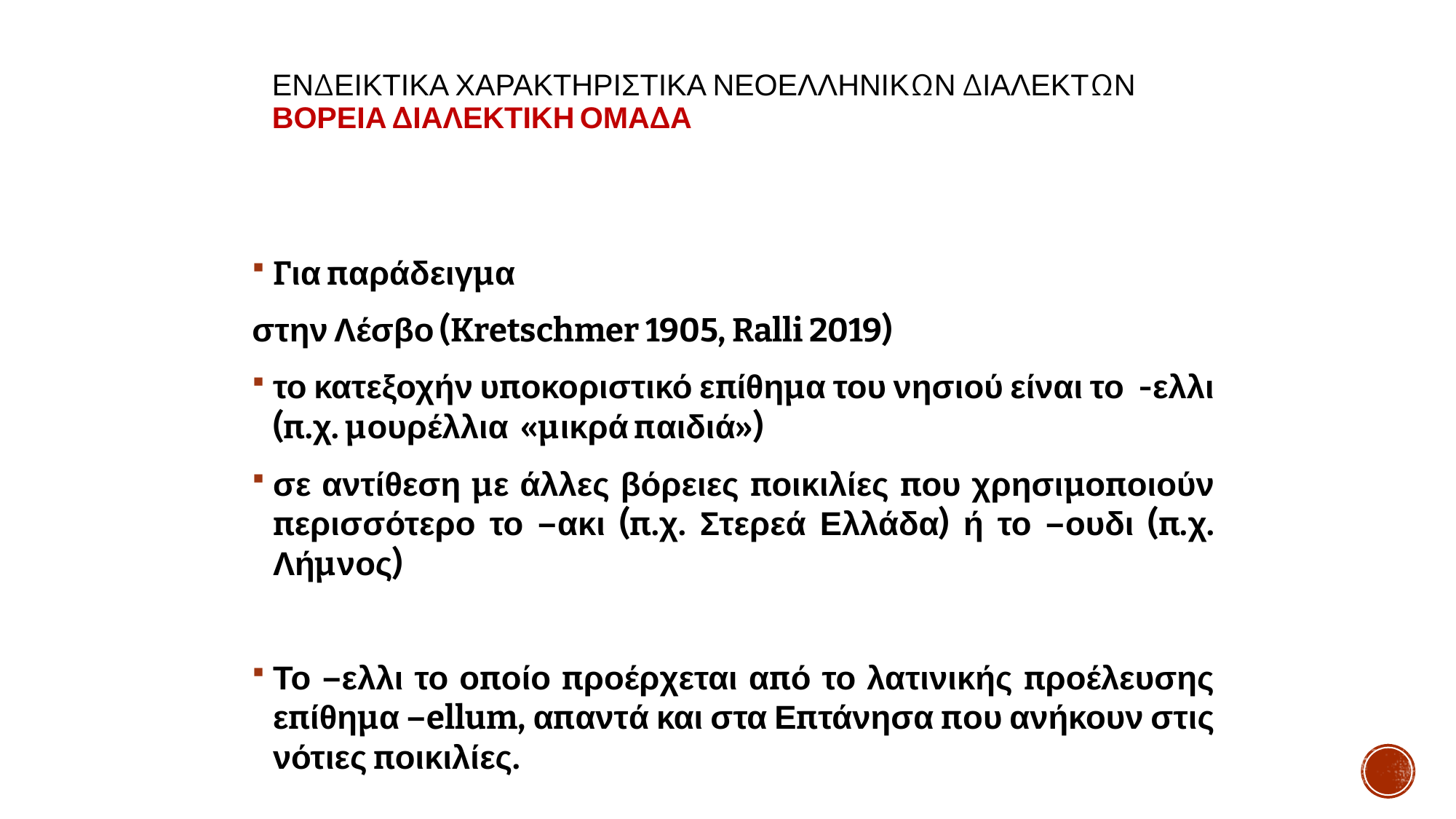

# ΕΝΔΕΙΚΤΙΚΑ ΧΑΡΑΚΤΗΡΙΣΤΙΚΑ ΝΕΟΕΛΛΗΝΙΚΩΝ ΔΙΑΛΕΚΤΩΝ Βορεια διαλεκτικη ομαδα
Για παράδειγμα
στην Λέσβο (Kretschmer 1905, Ralli 2019)
το κατεξοχήν υποκοριστικό επίθημα του νησιού είναι το  -ελλι (π.χ. μουρέλλια  «μικρά παιδιά»)
σε αντίθεση με άλλες βόρειες ποικιλίες που χρησιμοποιούν περισσότερο το –ακι (π.χ. Στερεά Ελλάδα) ή το –ουδι (π.χ. Λήμνος)

Το –ελλι το οποίο προέρχεται από το λατινικής προέλευσης επίθημα –ellum, απαντά και στα Επτάνησα που ανήκουν στις νότιες ποικιλίες.